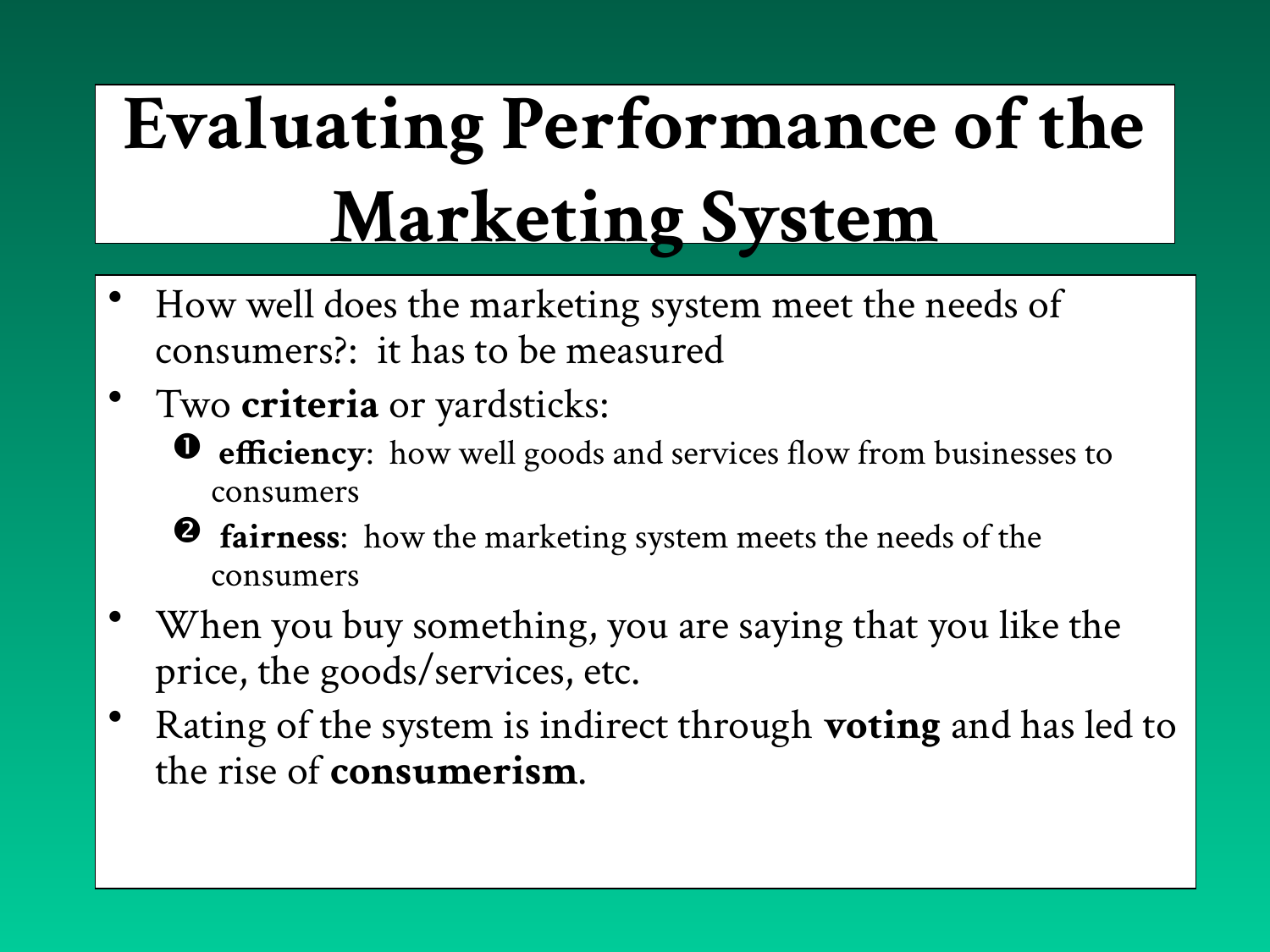

# Evaluating Performance of the Marketing System
How well does the marketing system meet the needs of consumers?:  it has to be measured
Two criteria or yardsticks:
 efficiency:  how well goods and services flow from businesses to consumers
 fairness:  how the marketing system meets the needs of the consumers
When you buy something, you are saying that you like the price, the goods/services, etc.
Rating of the system is indirect through voting and has led to the rise of consumerism.